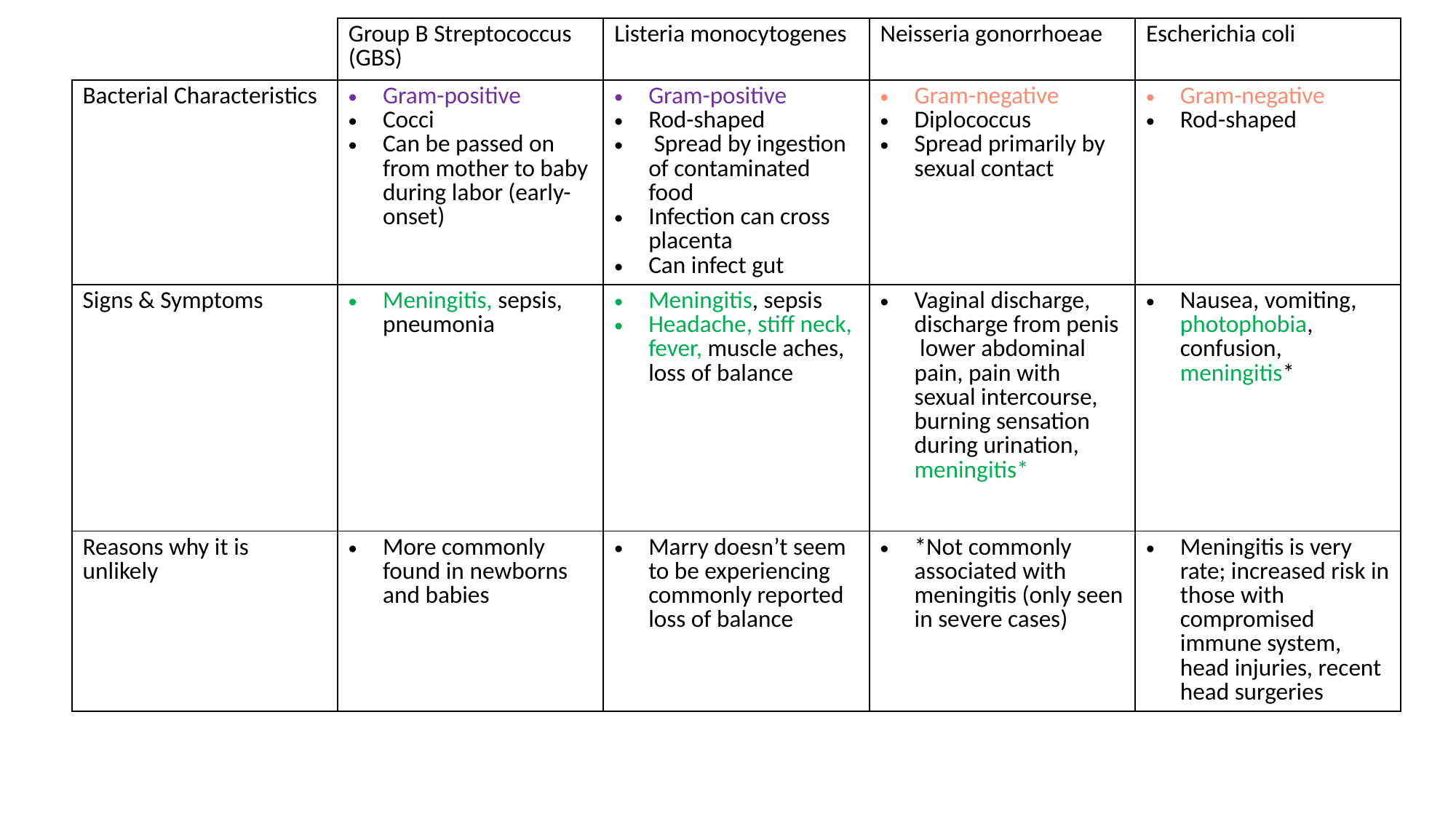

|  | Group B Streptococcus (GBS) | Listeria monocytogenes | Neisseria gonorrhoeae | Escherichia coli |
| --- | --- | --- | --- | --- |
| Bacterial Characteristics | Gram-positive Cocci Can be passed on from mother to baby during labor (early-onset) | Gram-positive Rod-shaped Spread by ingestion of contaminated food Infection can cross placenta Can infect gut | Gram-negative Diplococcus Spread primarily by sexual contact | Gram-negative Rod-shaped |
| Signs & Symptoms | Meningitis, sepsis, pneumonia | Meningitis, sepsis Headache, stiff neck, fever, muscle aches, loss of balance | Vaginal discharge, discharge from penis lower abdominal pain, pain with sexual intercourse, burning sensation during urination, meningitis\* | Nausea, vomiting, photophobia, confusion, meningitis\* |
| Reasons why it is unlikely | More commonly found in newborns and babies | Marry doesn’t seem to be experiencing commonly reported loss of balance | \*Not commonly associated with meningitis (only seen in severe cases) | Meningitis is very rate; increased risk in those with compromised immune system, head injuries, recent head surgeries |